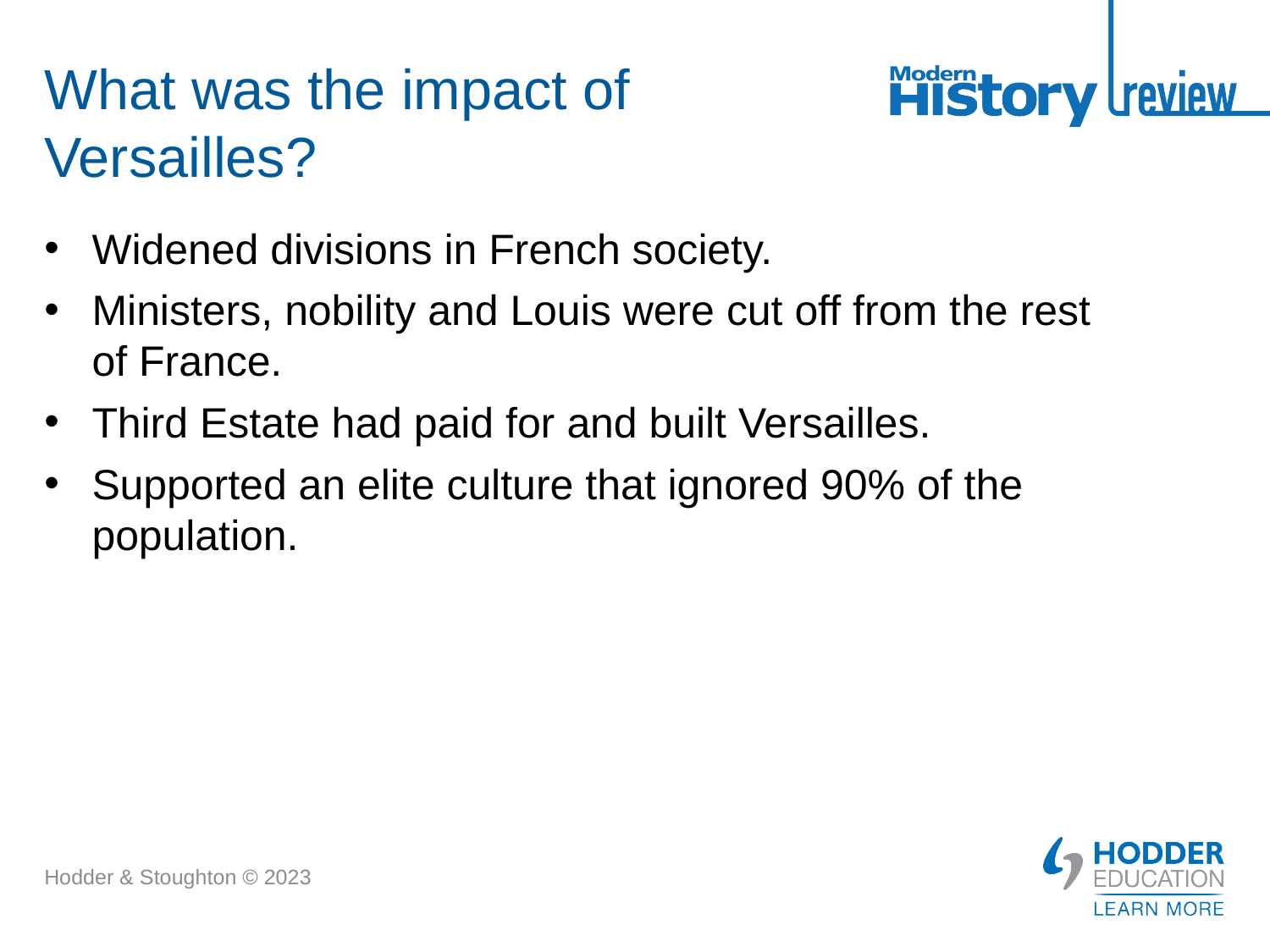

# What was the impact of Versailles?
Widened divisions in French society.
Ministers, nobility and Louis were cut off from the rest of France.
Third Estate had paid for and built Versailles.
Supported an elite culture that ignored 90% of the population.
Hodder & Stoughton © 2023